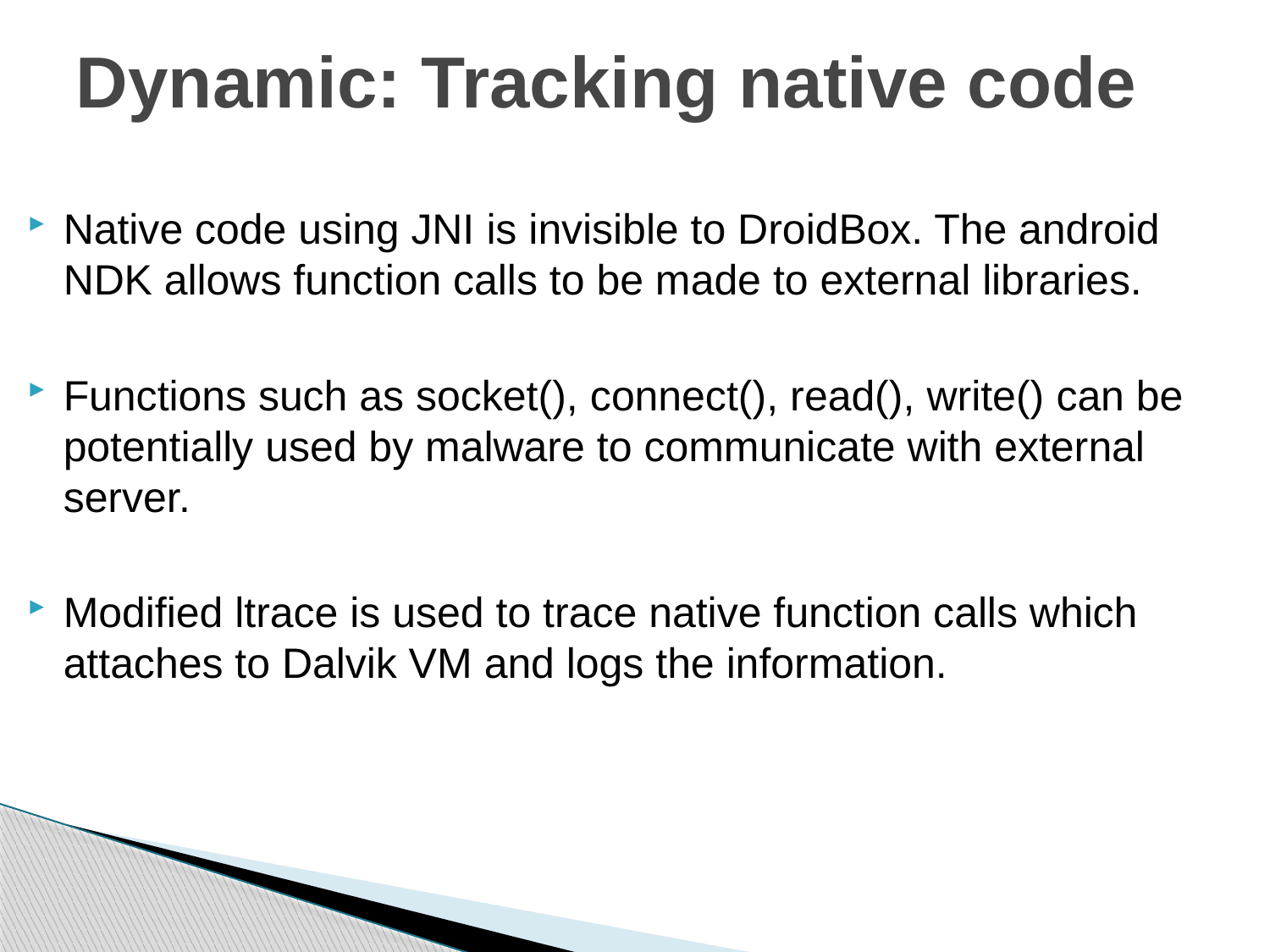

# Dynamic: Tracking native code

Native code using JNI is invisible to DroidBox. The android NDK allows function calls to be made to external libraries.

Functions such as socket(), connect(), read(), write() can be potentially used by malware to communicate with external server.

Modified ltrace is used to trace native function calls which attaches to Dalvik VM and logs the information.